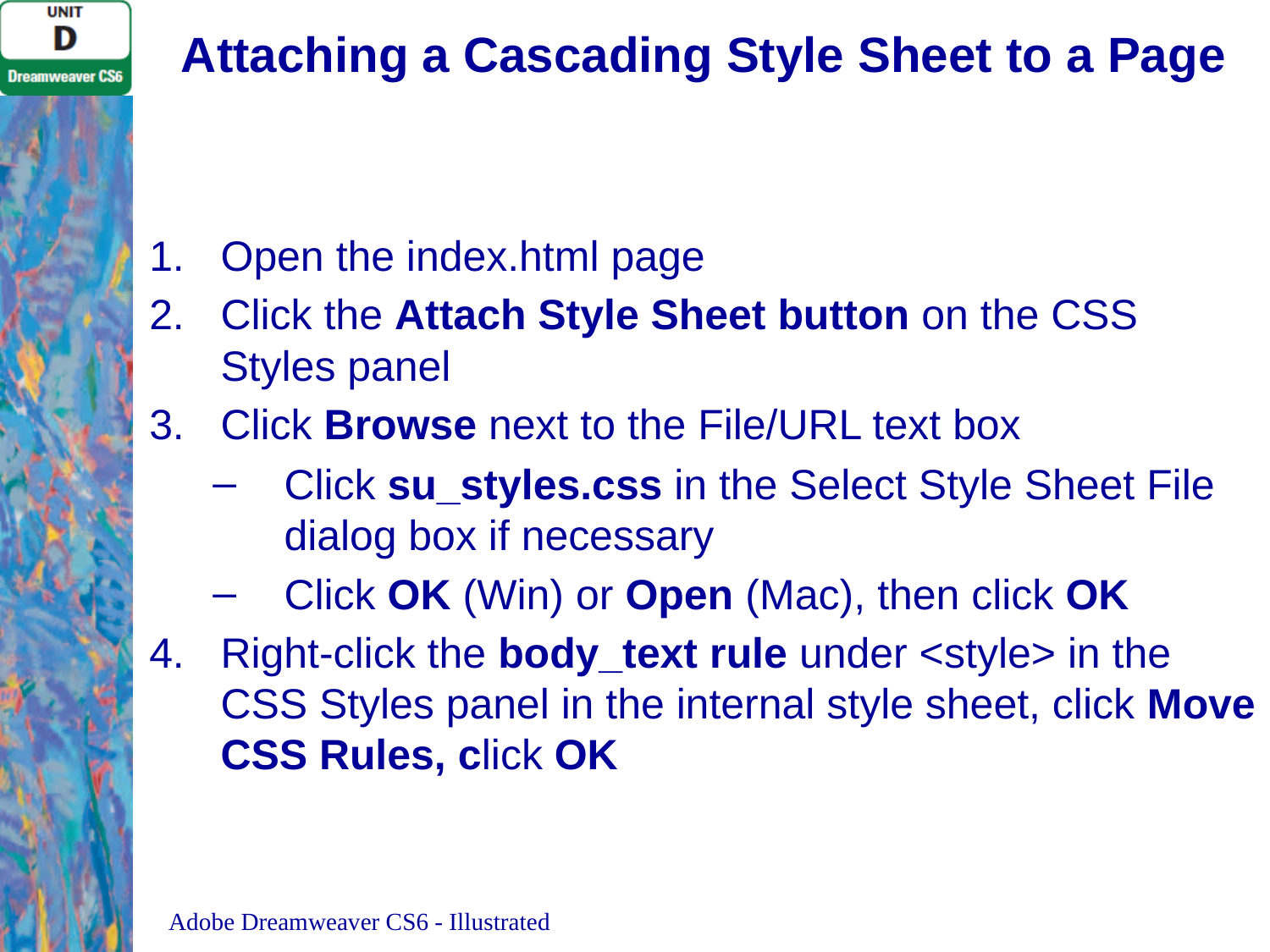

# Attaching a Cascading Style Sheet to a Page
Open the index.html page
Click the Attach Style Sheet button on the CSS Styles panel
Click Browse next to the File/URL text box
Click su_styles.css in the Select Style Sheet File dialog box if necessary
Click OK (Win) or Open (Mac), then click OK
Right-click the body_text rule under <style> in the CSS Styles panel in the internal style sheet, click Move CSS Rules, click OK
Adobe Dreamweaver CS6 - Illustrated